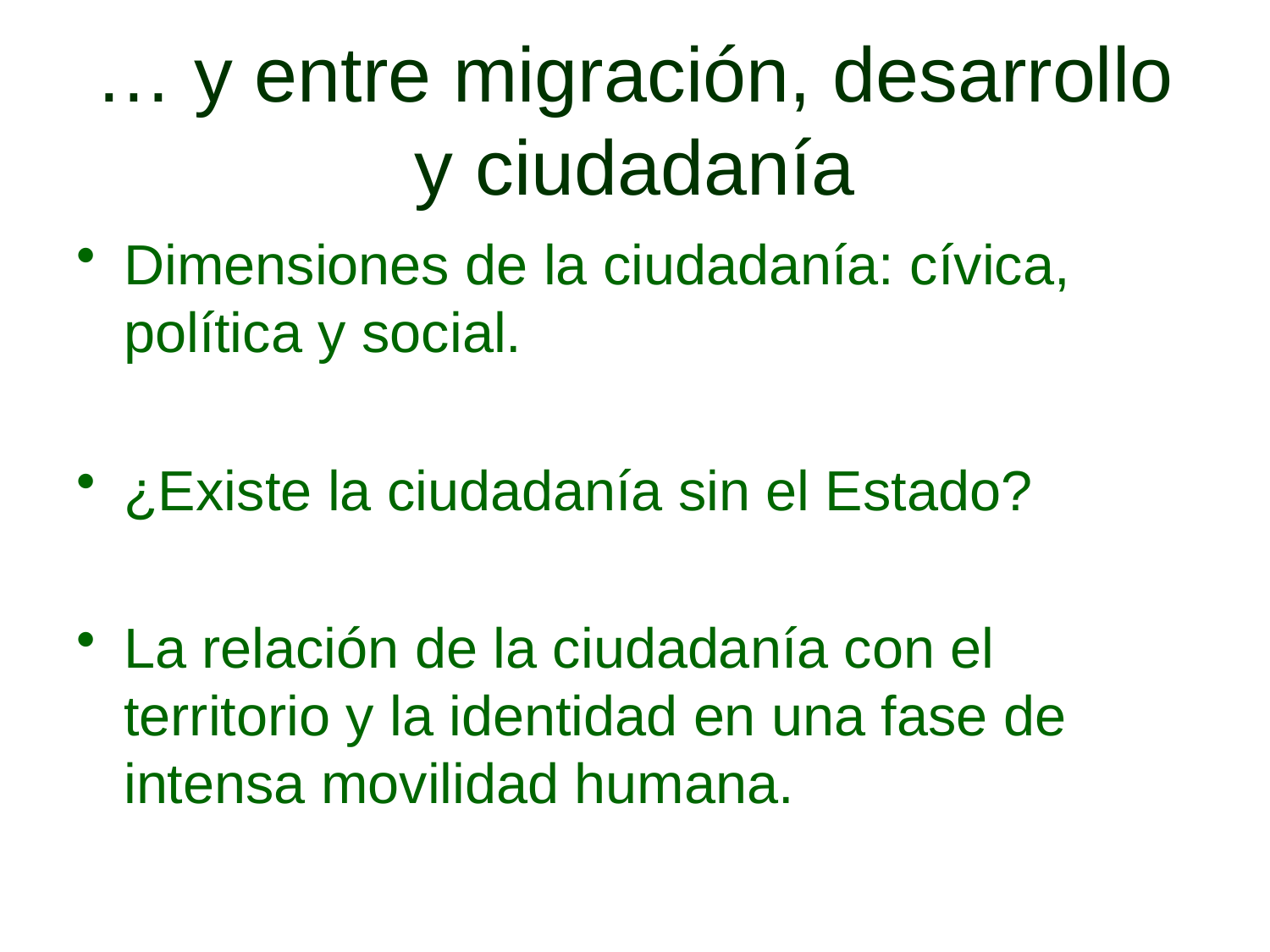

# … y entre migración, desarrollo y ciudadanía
Dimensiones de la ciudadanía: cívica, política y social.

¿Existe la ciudadanía sin el Estado?

La relación de la ciudadanía con el territorio y la identidad en una fase de intensa movilidad humana.